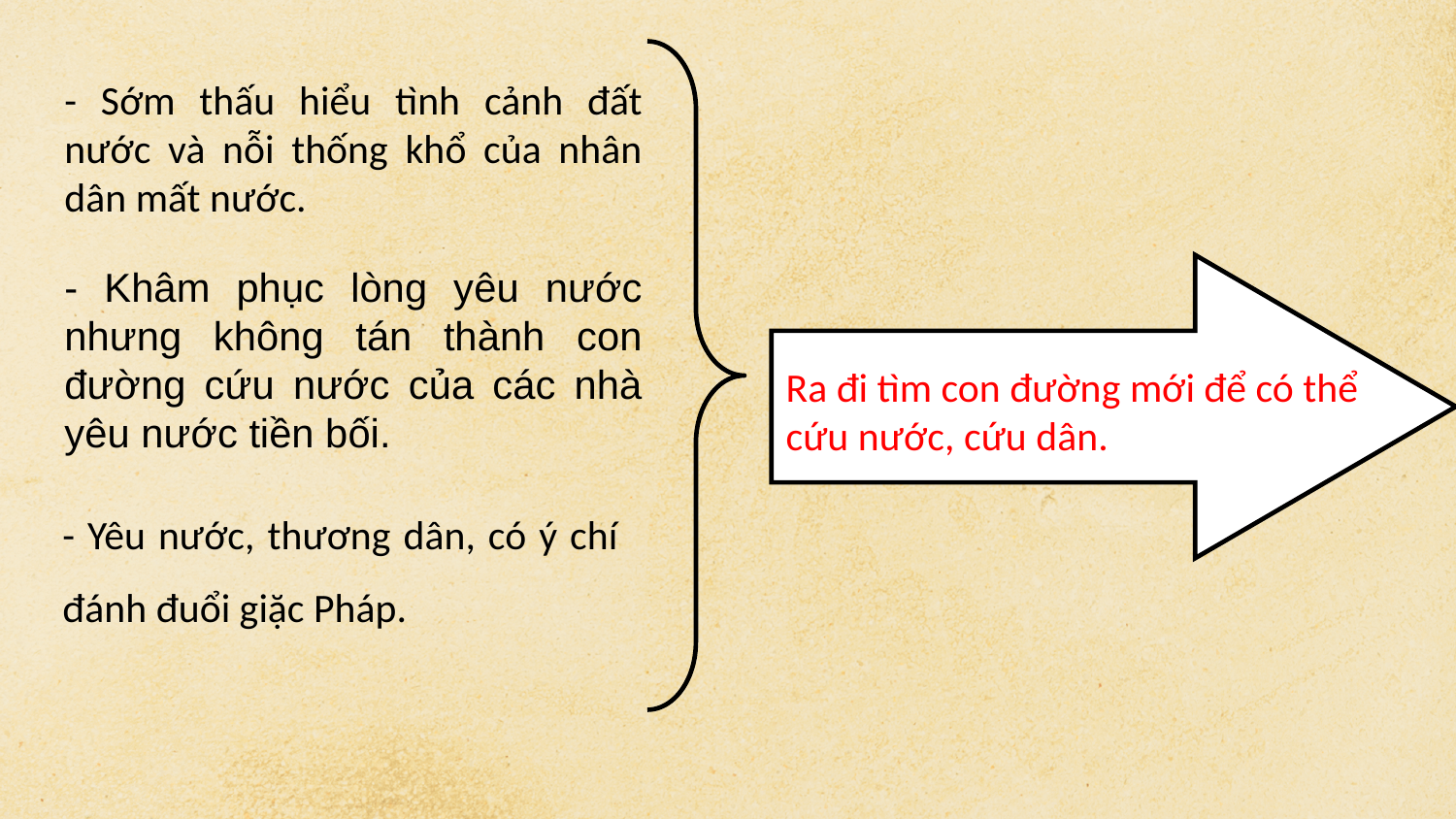

- Sớm thấu hiểu tình cảnh đất nước và nỗi thống khổ của nhân dân mất nước.

- Khâm phục lòng yêu nước nhưng không tán thành con đường cứu nước của các nhà yêu nước tiền bối.
Ra đi tìm con đường mới để có thể  cứu nước, cứu dân.
- Yêu nước, thương dân, có ý chí đánh đuổi giặc Pháp.